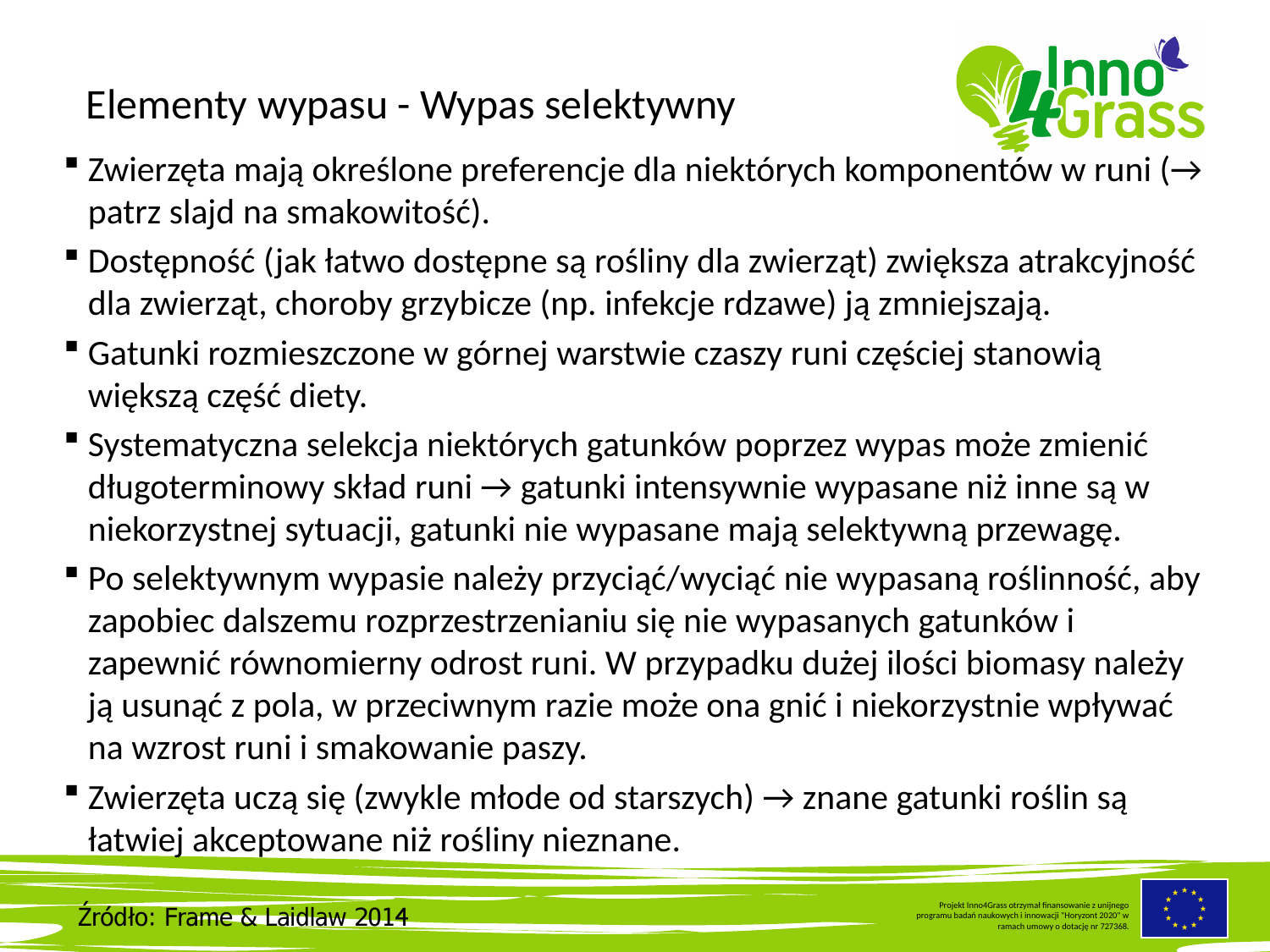

#
Elementy wypasu - Wypas selektywny
Zwierzęta mają określone preferencje dla niektórych komponentów w runi (→ patrz slajd na smakowitość).
Dostępność (jak łatwo dostępne są rośliny dla zwierząt) zwiększa atrakcyjność dla zwierząt, choroby grzybicze (np. infekcje rdzawe) ją zmniejszają.
Gatunki rozmieszczone w górnej warstwie czaszy runi częściej stanowią większą część diety.
Systematyczna selekcja niektórych gatunków poprzez wypas może zmienić długoterminowy skład runi → gatunki intensywnie wypasane niż inne są w niekorzystnej sytuacji, gatunki nie wypasane mają selektywną przewagę.
Po selektywnym wypasie należy przyciąć/wyciąć nie wypasaną roślinność, aby zapobiec dalszemu rozprzestrzenianiu się nie wypasanych gatunków i zapewnić równomierny odrost runi. W przypadku dużej ilości biomasy należy ją usunąć z pola, w przeciwnym razie może ona gnić i niekorzystnie wpływać na wzrost runi i smakowanie paszy.
Zwierzęta uczą się (zwykle młode od starszych) → znane gatunki roślin są łatwiej akceptowane niż rośliny nieznane.

Źródło: Frame & Laidlaw 2014